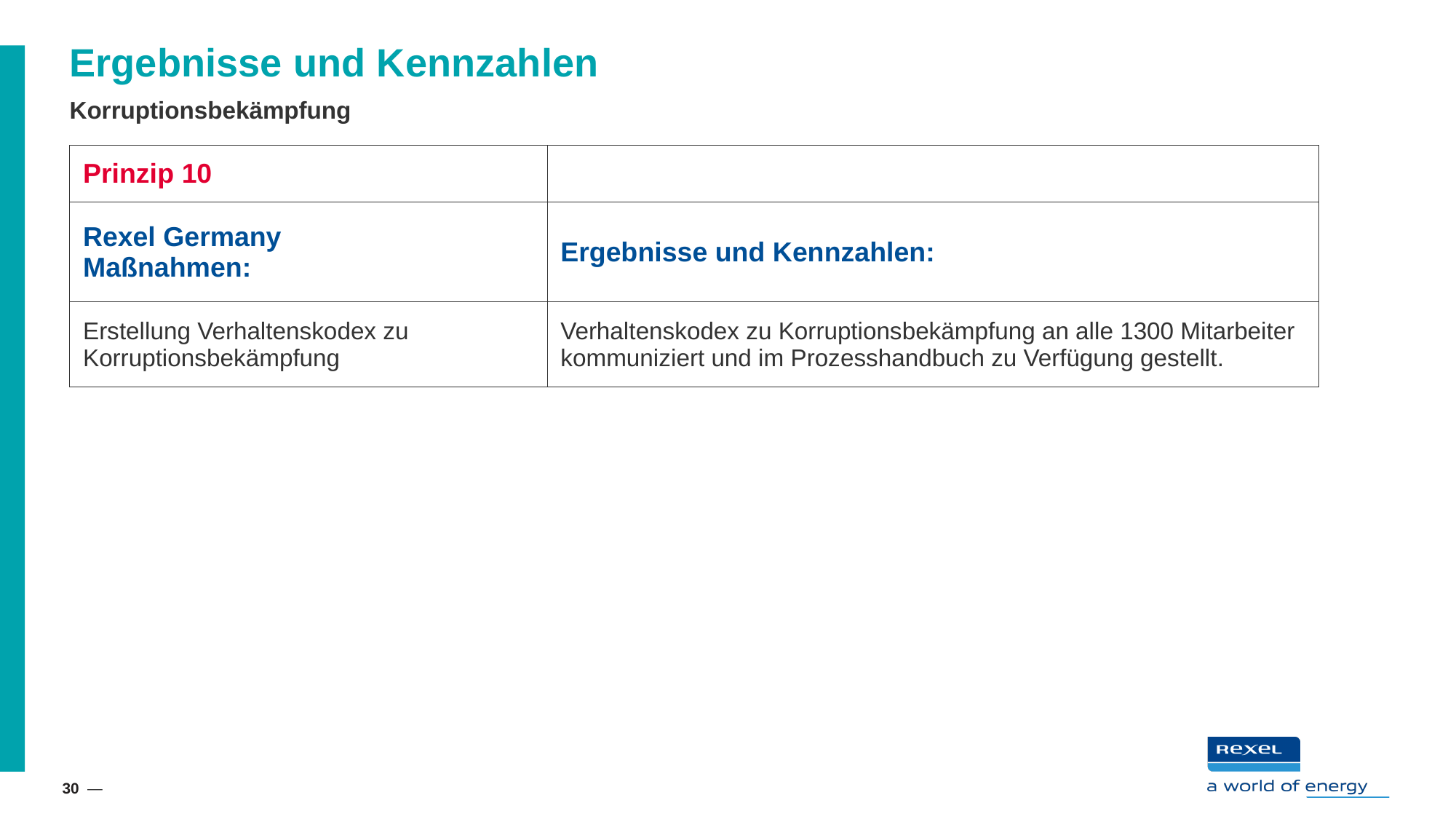

# Ergebnisse und Kennzahlen
Korruptionsbekämpfung
| Prinzip 10 |  |
| --- | --- |
| Rexel Germany Maßnahmen: | Ergebnisse und Kennzahlen: |
| Erstellung Verhaltenskodex zu Korruptionsbekämpfung | Verhaltenskodex zu Korruptionsbekämpfung an alle 1300 Mitarbeiter kommuniziert und im Prozesshandbuch zu Verfügung gestellt. |
30  —